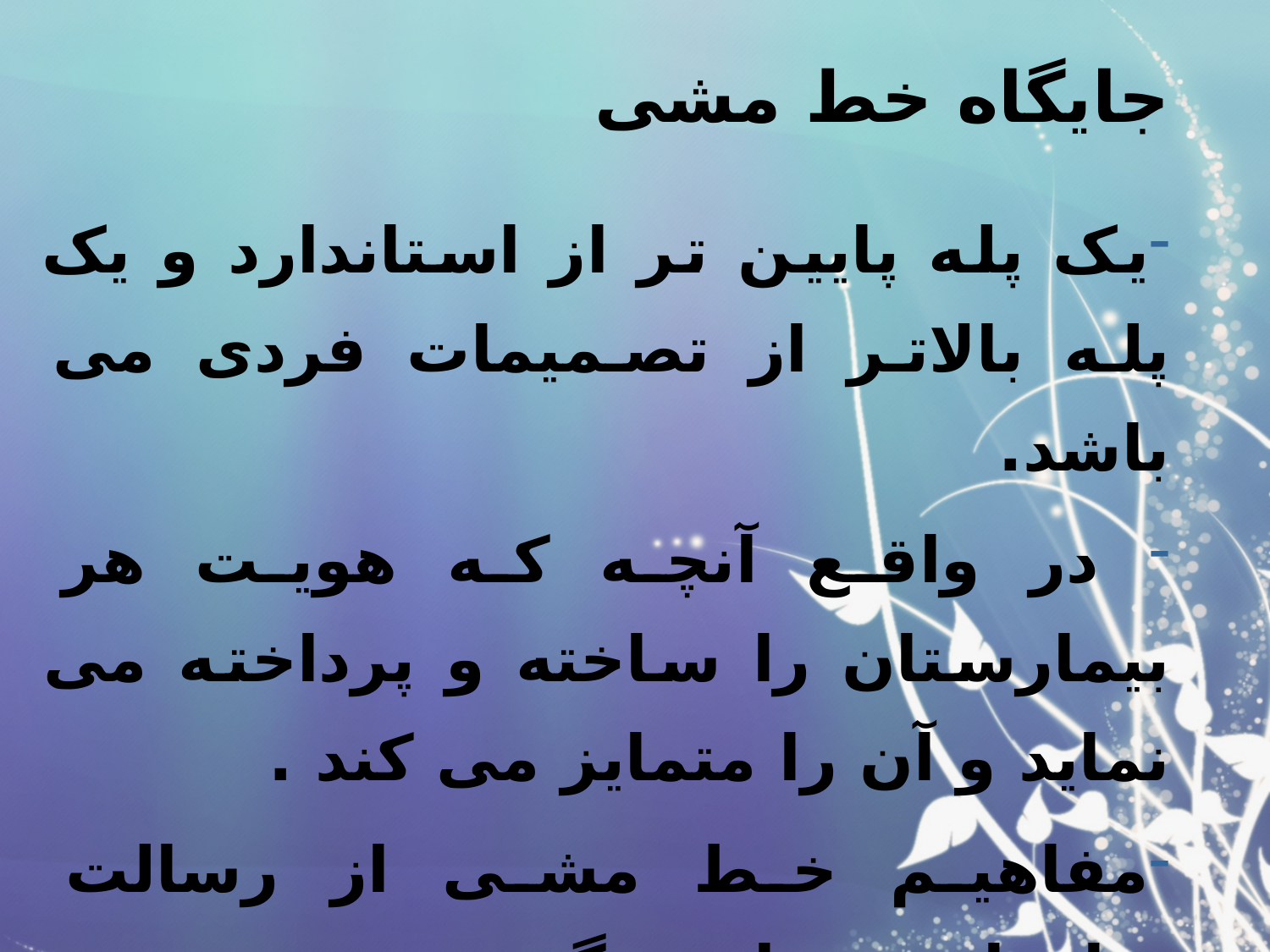

# جایگاه خط مشی
یک پله پایین تر از استاندارد و یک پله بالاتر از تصمیمات فردی می باشد.
 در واقع آنچه که هویت هر بیمارستان را ساخته و پرداخته می نماید و آن را متمایز می کند .
مفاهیم خط مشی از رسالت سازمان منشا می گیرد .